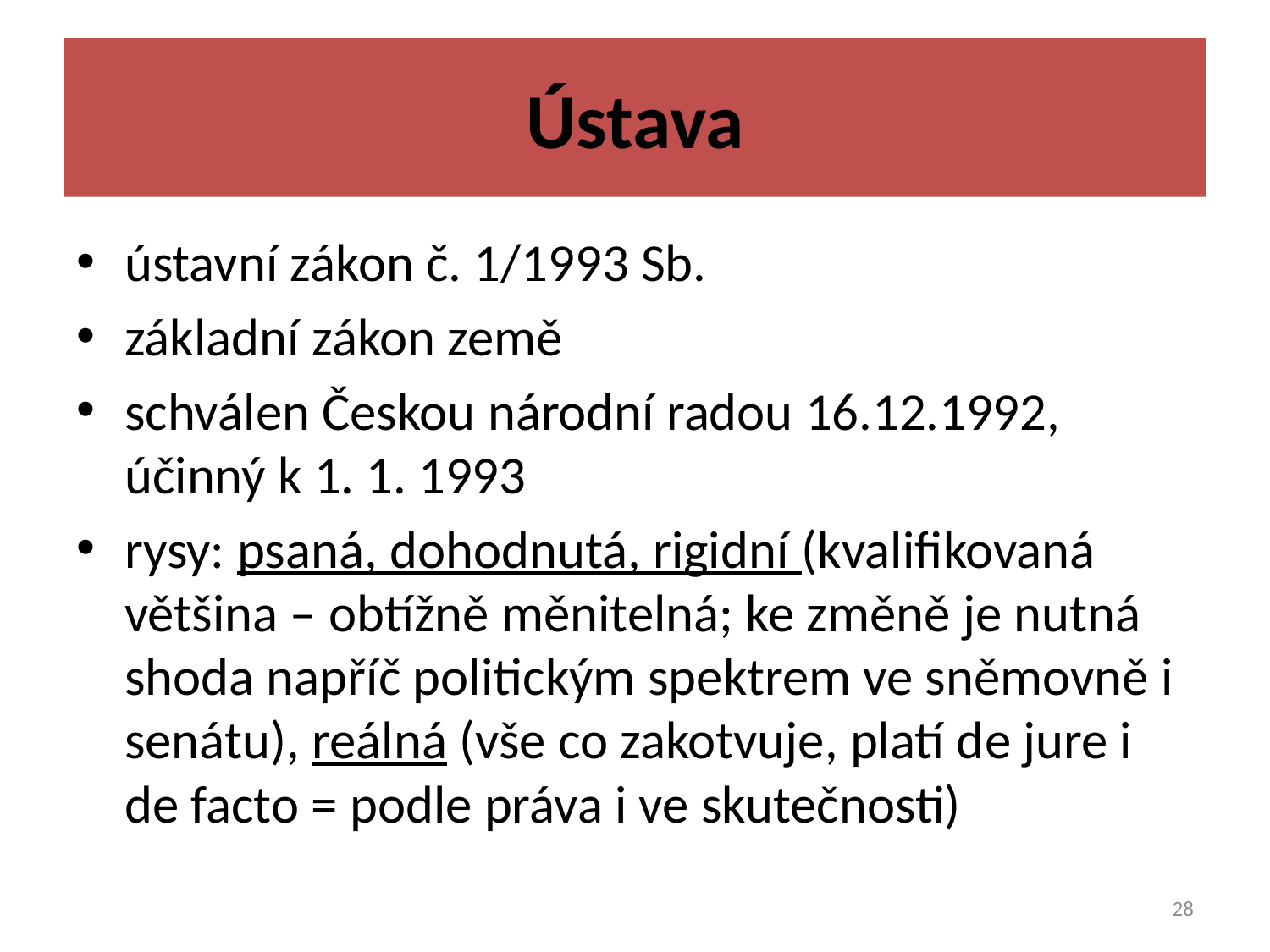

# Ústava
ústavní zákon č. 1/1993 Sb.
základní zákon země
schválen Českou národní radou 16.12.1992, účinný k 1. 1. 1993
rysy: psaná, dohodnutá, rigidní (kvalifikovaná většina – obtížně měnitelná; ke změně je nutná shoda napříč politickým spektrem ve sněmovně i senátu), reálná (vše co zakotvuje, platí de jure i de facto = podle práva i ve skutečnosti)

28